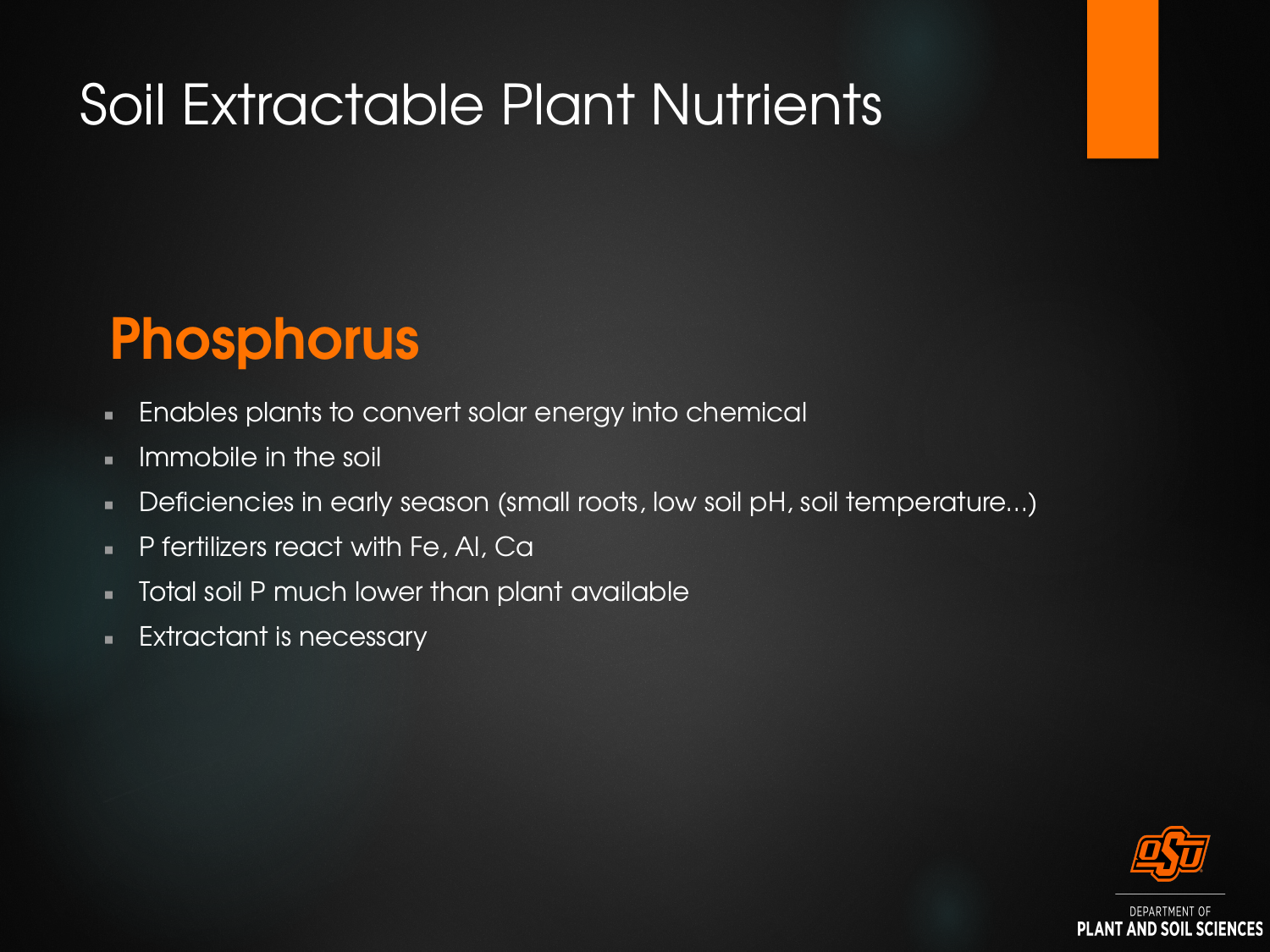

# Soil Extractable Plant Nutrients
Phosphorus

Enables plants to convert solar energy into chemical
Immobile in the soil
Deficiencies in early season (small roots, low soil pH, soil temperature…)
P fertilizers react with Fe, Al, Ca
Total soil P much lower than plant available
Extractant is necessary